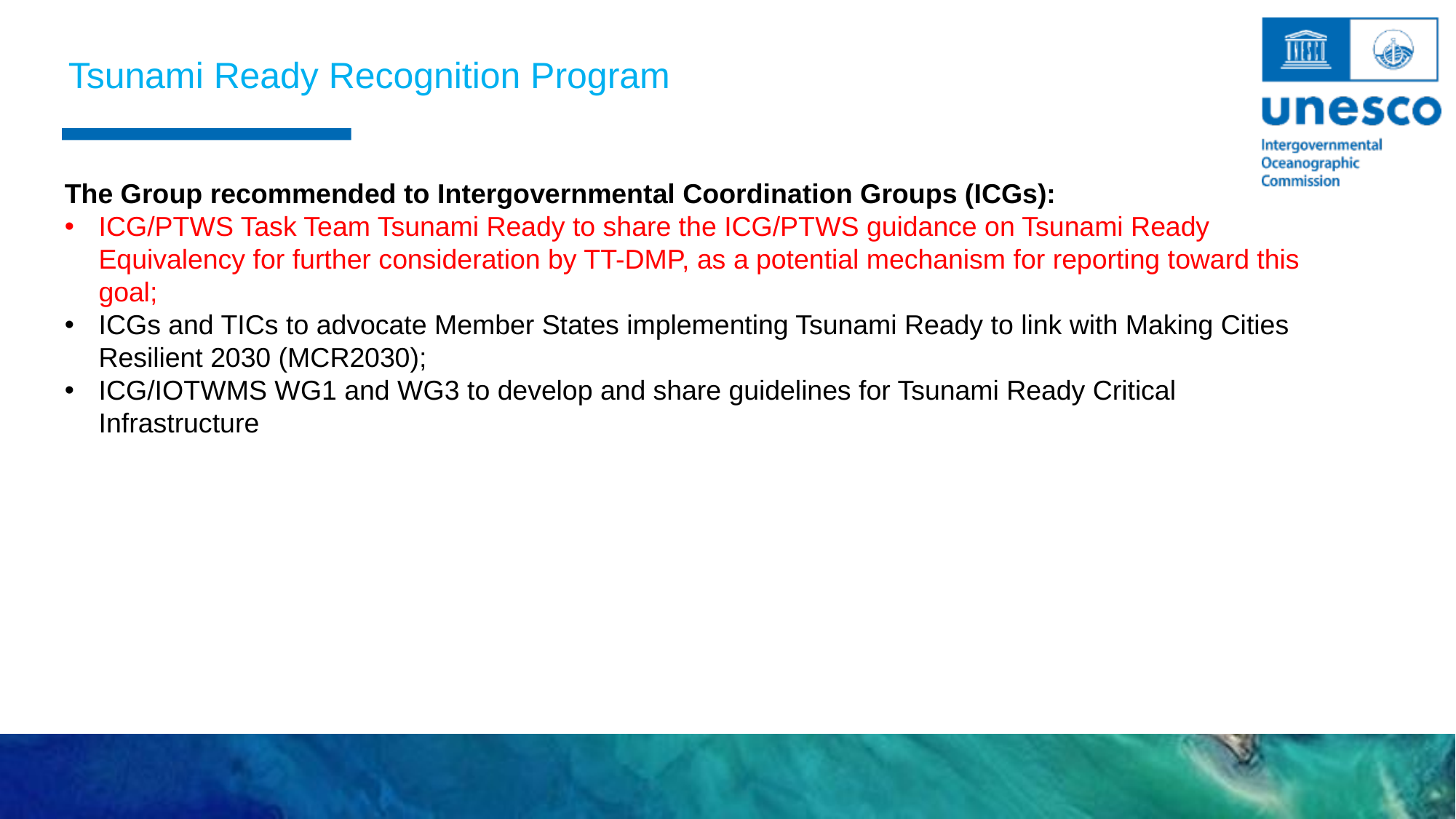

Tsunami Ready Recognition Program
The Group recommended to Intergovernmental Coordination Groups (ICGs):
ICG/PTWS Task Team Tsunami Ready to share the ICG/PTWS guidance on Tsunami Ready Equivalency for further consideration by TT-DMP, as a potential mechanism for reporting toward this goal;
ICGs and TICs to advocate Member States implementing Tsunami Ready to link with Making Cities Resilient 2030 (MCR2030);
ICG/IOTWMS WG1 and WG3 to develop and share guidelines for Tsunami Ready Critical Infrastructure